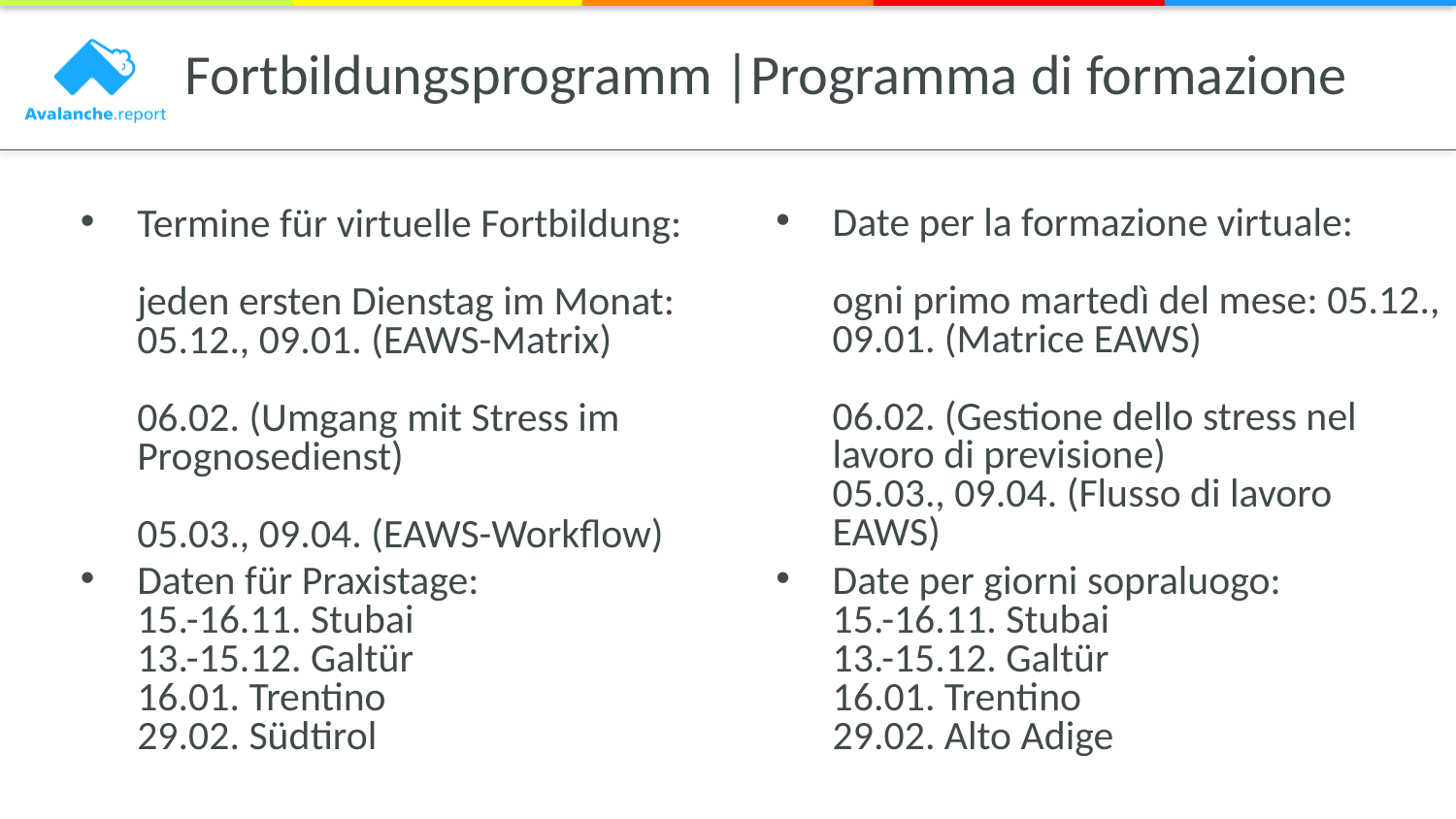

# Fortbildungsprogramm |Programma di formazione
Date per la formazione virtuale:
ogni primo martedì del mese: 05.12., 09.01. (Matrice EAWS)
06.02. (Gestione dello stress nel lavoro di previsione)
05.03., 09.04. (Flusso di lavoro EAWS)
Date per giorni sopraluogo:
15.-16.11. Stubai
13.-15.12. Galtür
16.01. Trentino
29.02. Alto Adige

Termine für virtuelle Fortbildung:
jeden ersten Dienstag im Monat: 05.12., 09.01. (EAWS-Matrix)
06.02. (Umgang mit Stress im Prognosedienst)
05.03., 09.04. (EAWS-Workflow)
Daten für Praxistage:
15.-16.11. Stubai
13.-15.12. Galtür
16.01. Trentino
29.02. Südtirol